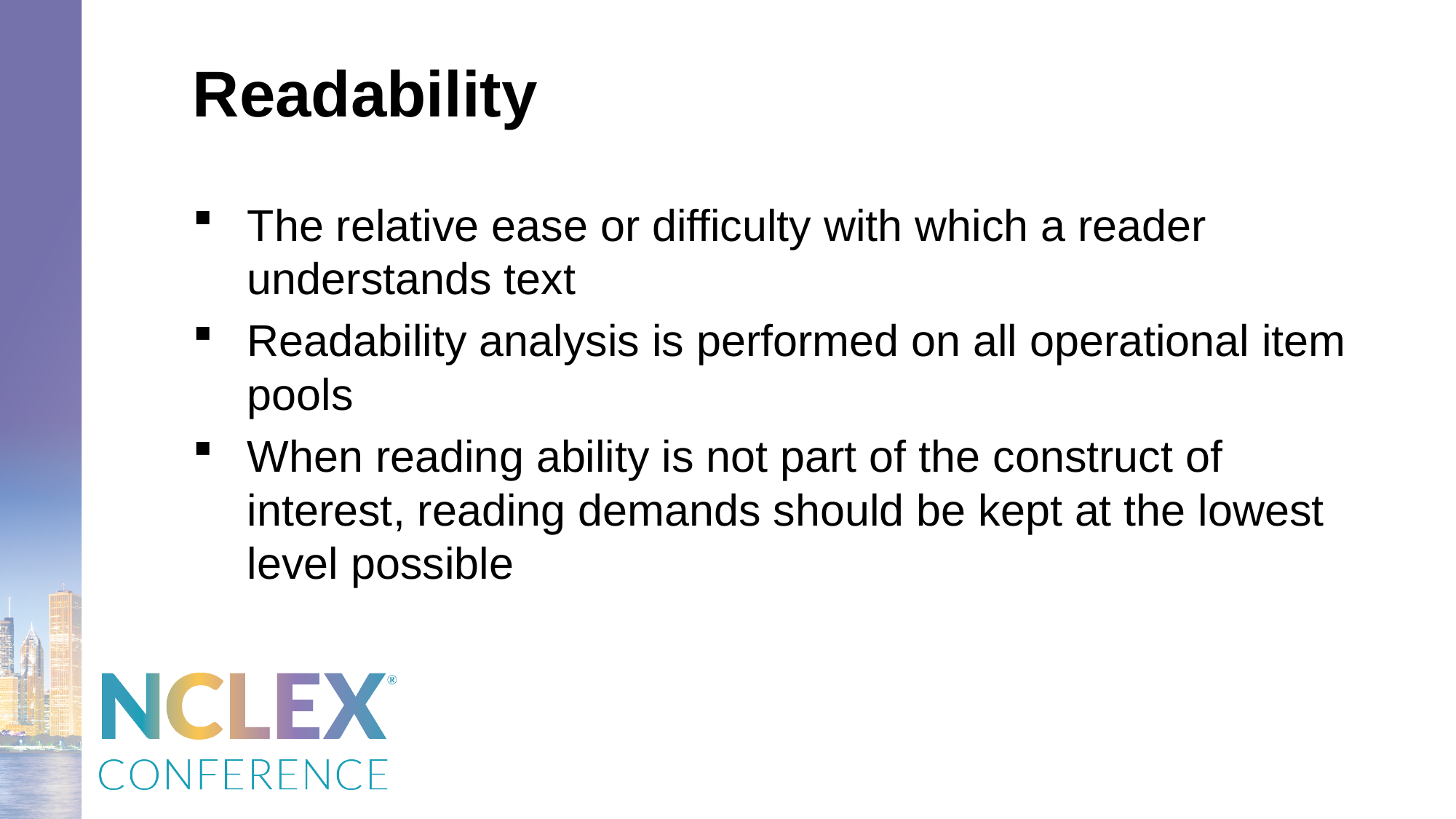

# Readability
The relative ease or difficulty with which a reader understands text
Readability analysis is performed on all operational item pools
When reading ability is not part of the construct of interest, reading demands should be kept at the lowest level possible